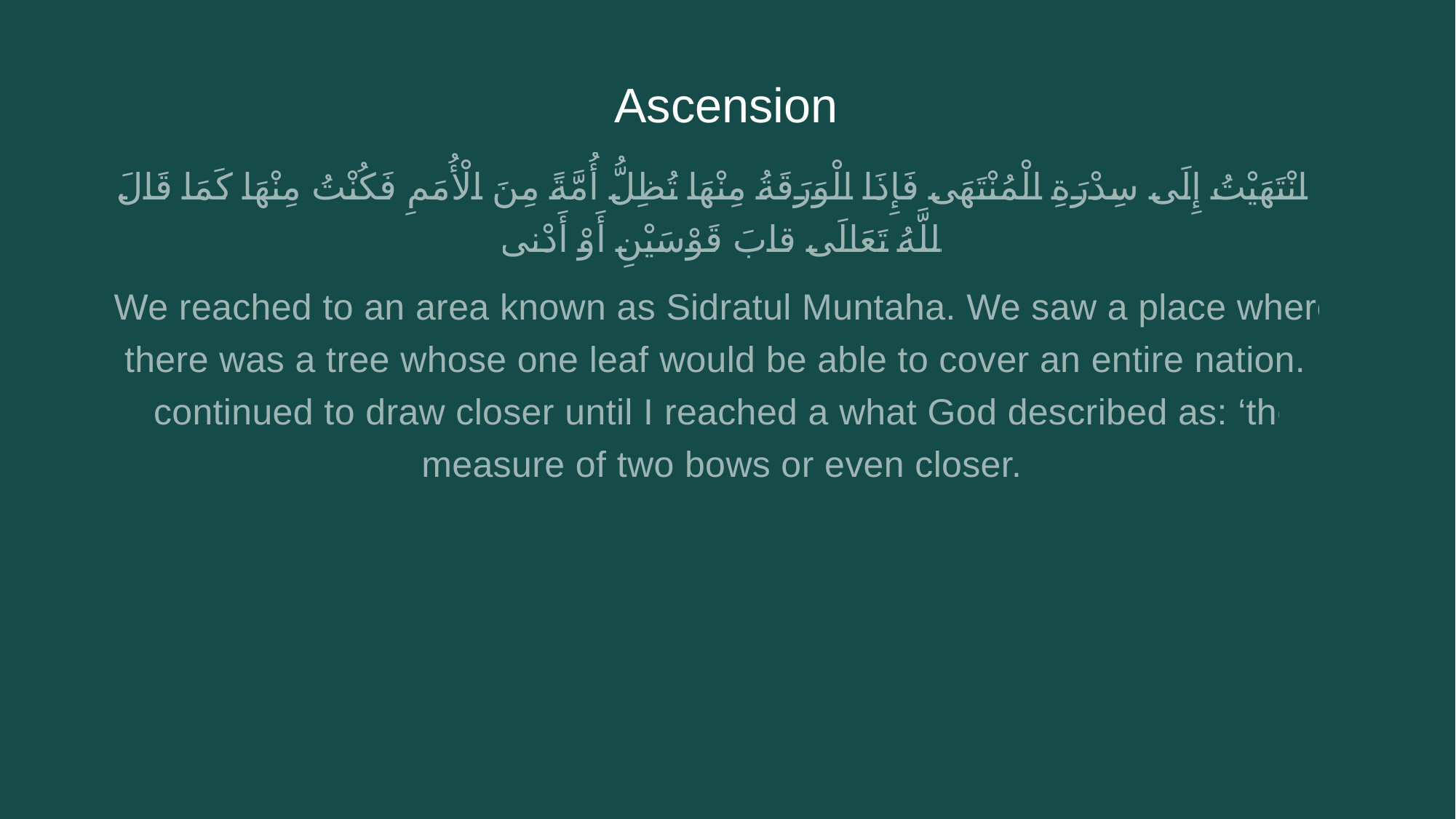

# Ascension
وَ انْتَهَيْتُ إِلَى سِدْرَةِ الْمُنْتَهَى فَإِذَا الْوَرَقَةُ مِنْهَا تُظِلُّ أُمَّةً مِنَ الْأُمَمِ فَكُنْتُ مِنْهَا كَمَا قَالَ اللَّهُ تَعَالَى‏ قابَ قَوْسَيْنِ أَوْ أَدْنى
We reached to an area known as Sidratul Muntaha. We saw a place where there was a tree whose one leaf would be able to cover an entire nation. I continued to draw closer until I reached a what God described as: ‘the measure of two bows or even closer.’